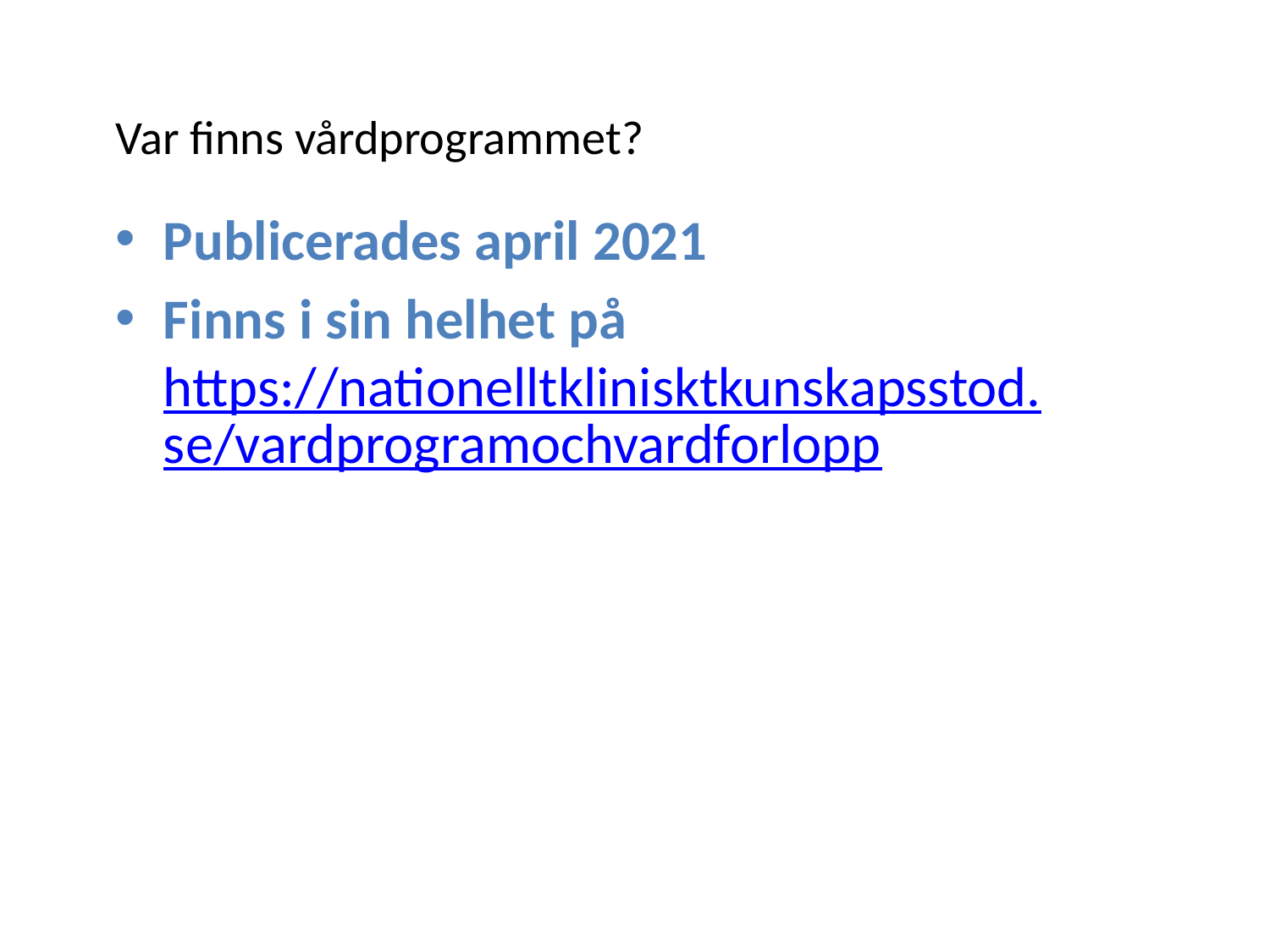

# Var finns vårdprogrammet?
Publicerades april 2021
Finns i sin helhet på https://nationelltklinisktkunskapsstod.se/vardprogramochvardforlopp